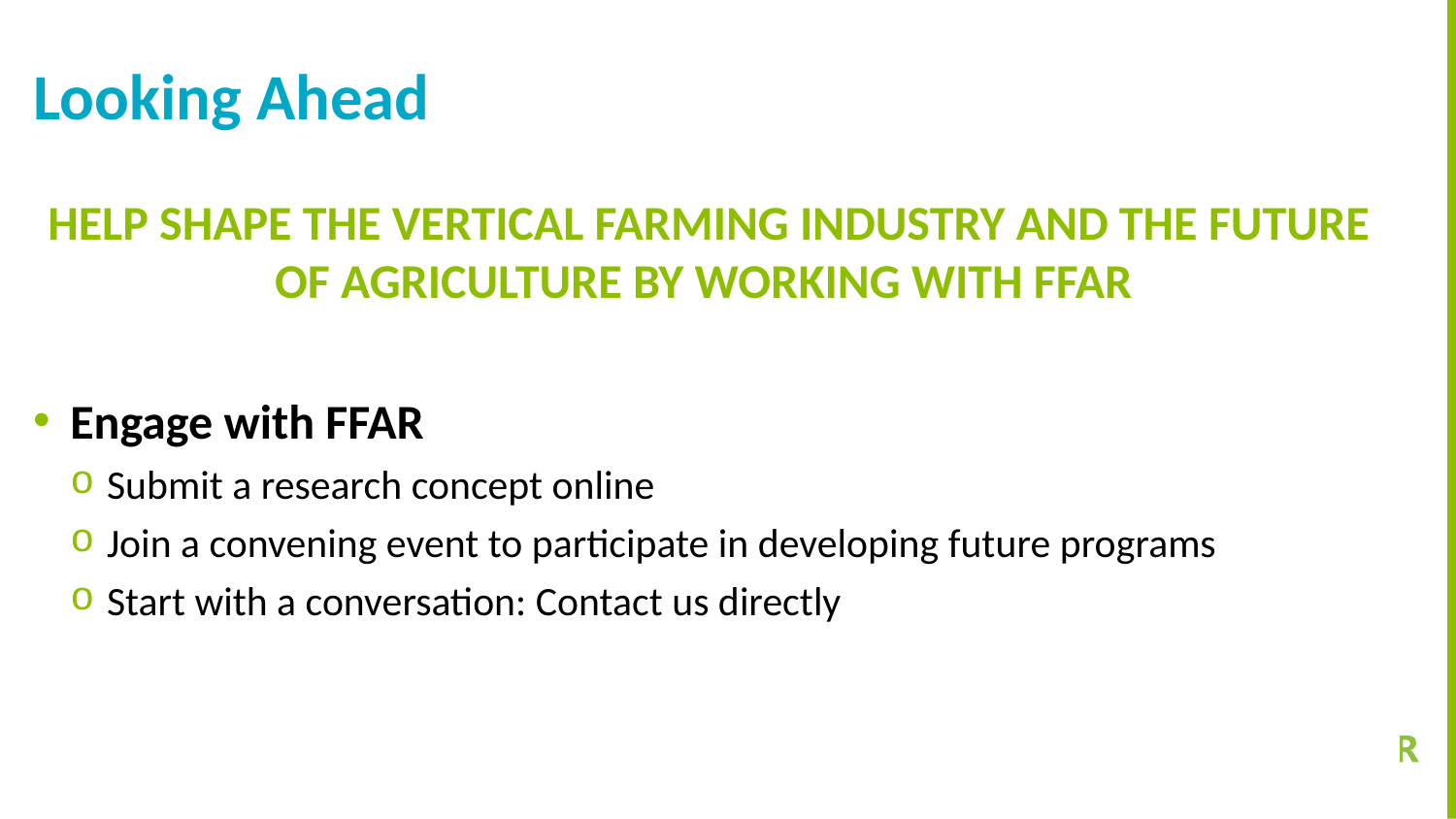

# Looking Ahead

HELP SHAPE THE VERTICAL FARMING INDUSTRY AND THE FUTURE OF AGRICULTURE BY WORKING WITH FFAR

Engage with FFAR
Submit a research concept online
Join a convening event to participate in developing future programs
Start with a conversation: Contact us directly